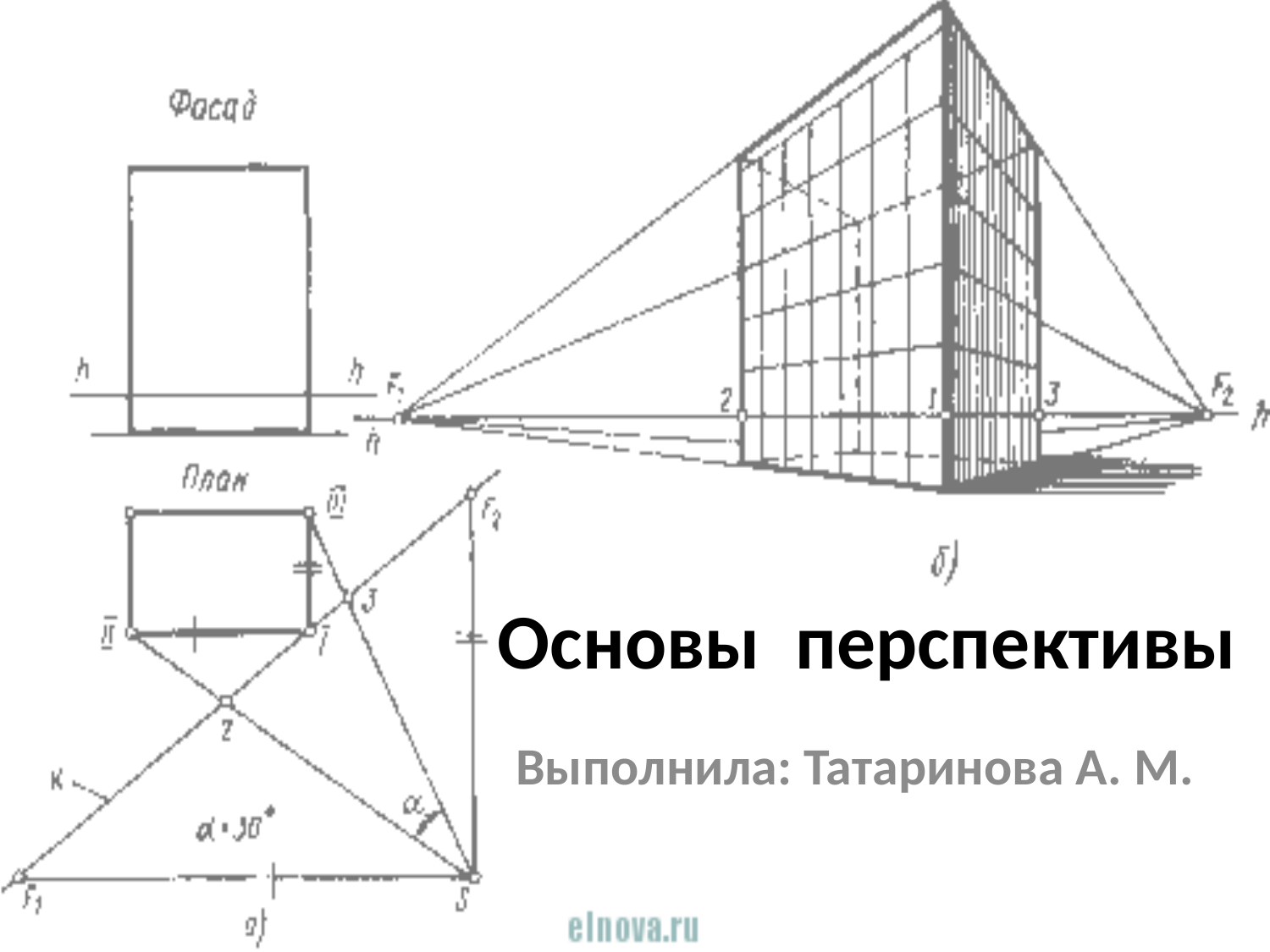

# Основы  перспективы
Выполнила: Татаринова А. М.